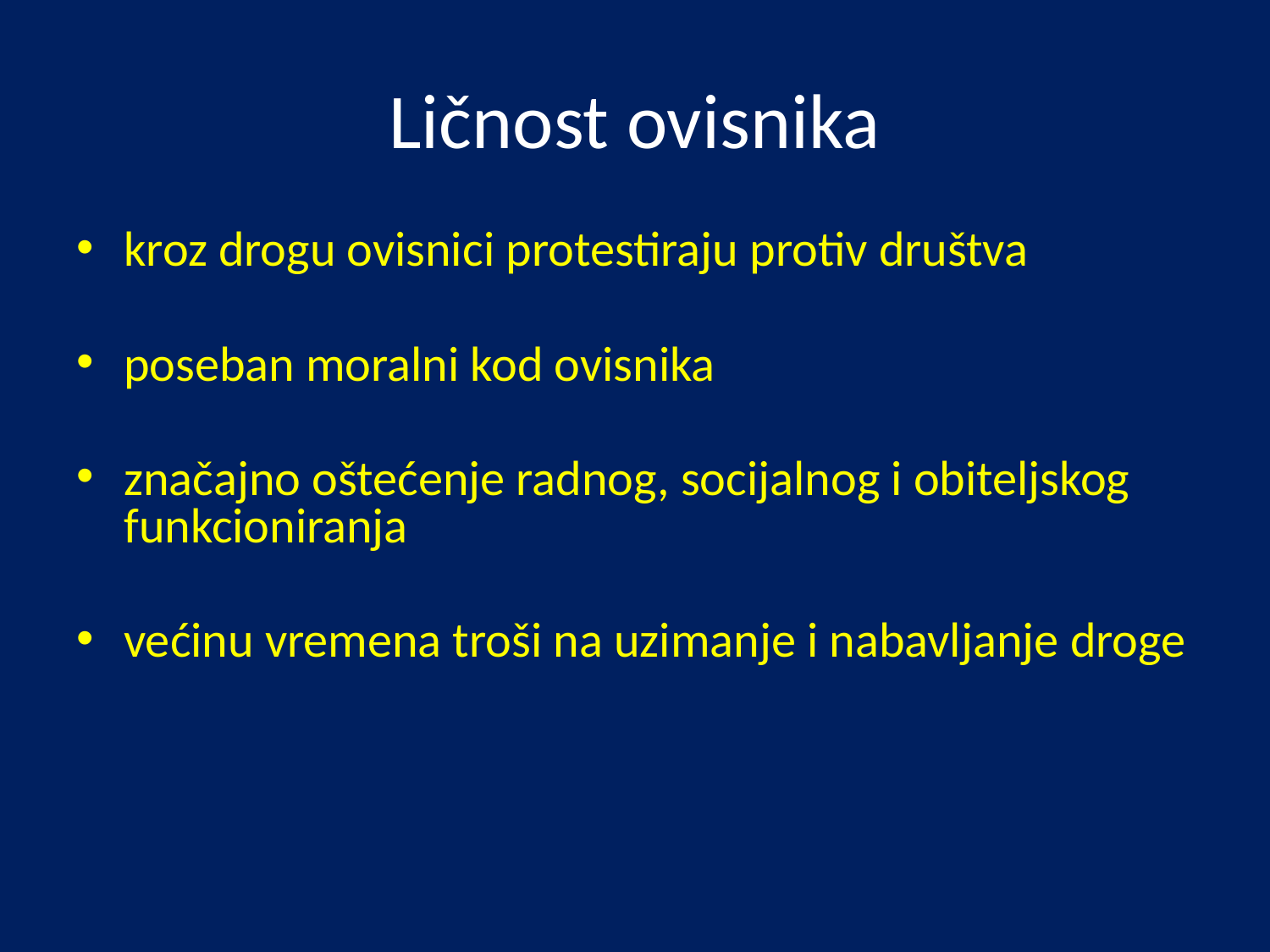

# Ličnost ovisnika
kroz drogu ovisnici protestiraju protiv društva

poseban moralni kod ovisnika

značajno oštećenje radnog, socijalnog i obiteljskog funkcioniranja

većinu vremena troši na uzimanje i nabavljanje droge